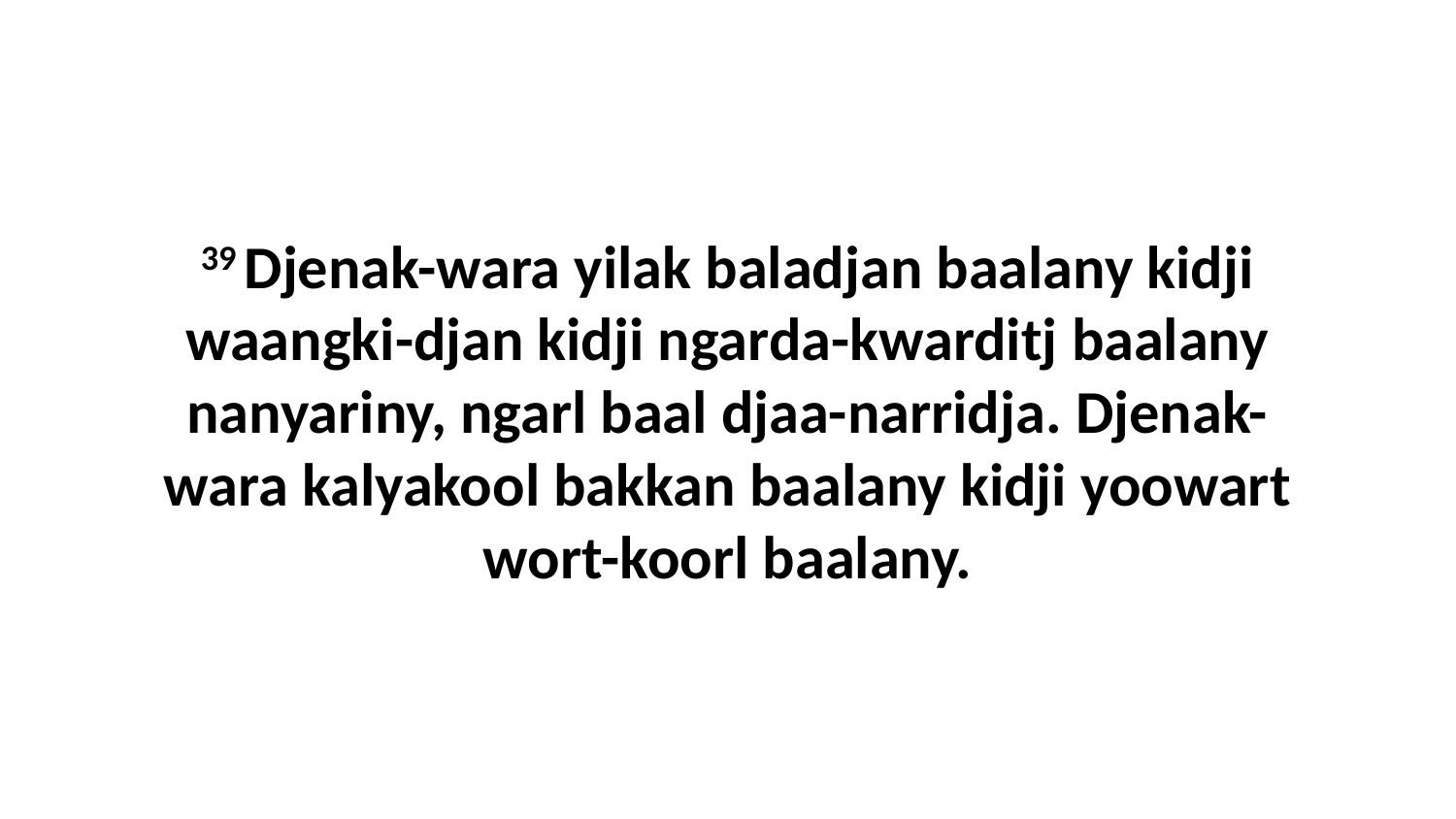

39 Djenak-wara yilak baladjan baalany kidji waangki-djan kidji ngarda-kwarditj baalany nanyariny, ngarl baal djaa-narridja. Djenak-wara kalyakool bakkan baalany kidji yoowart wort-koorl baalany.